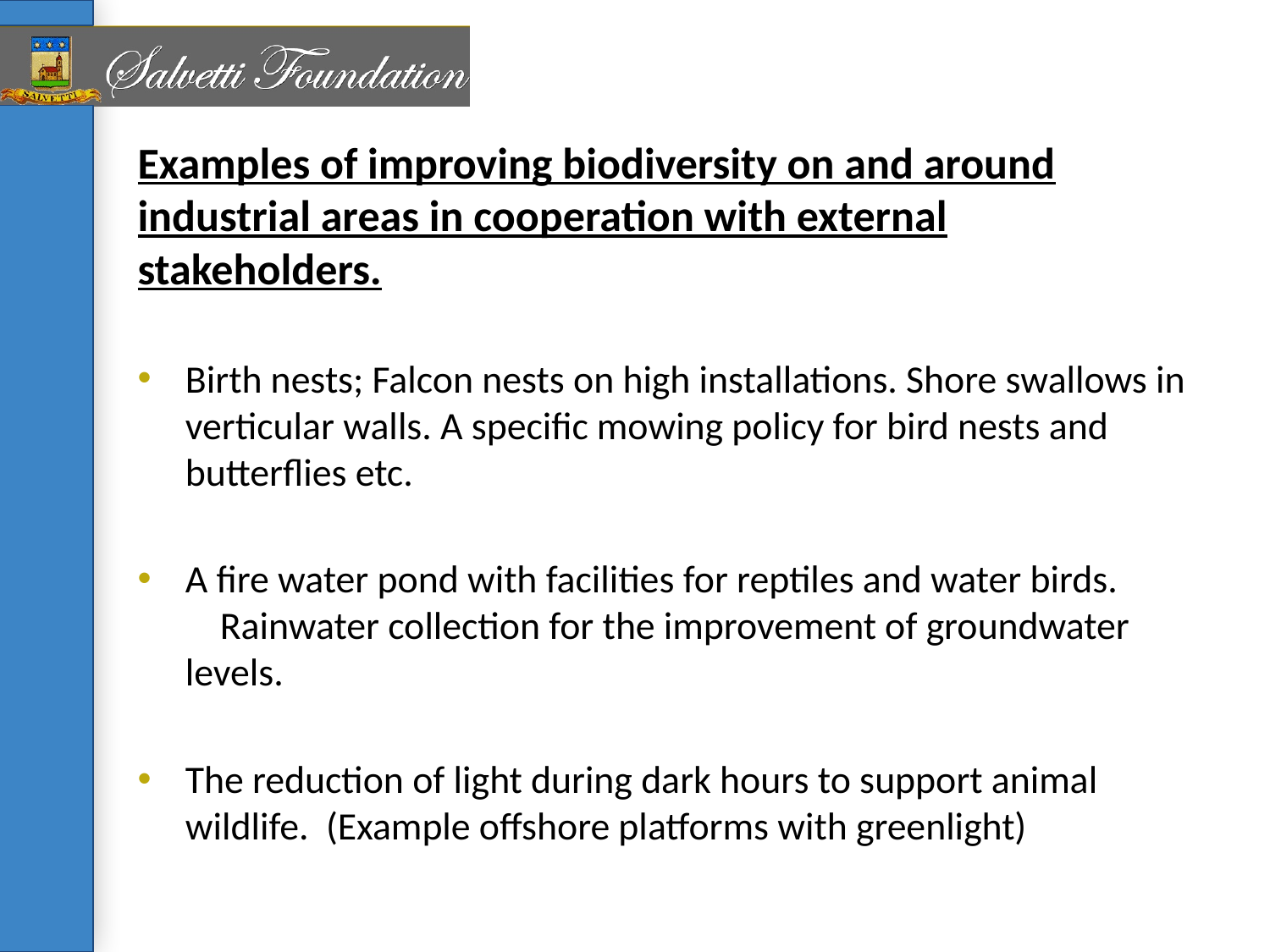

Examples of improving biodiversity on and around industrial areas in cooperation with external stakeholders.

Birth nests; Falcon nests on high installations. Shore swallows in verticular walls. A specific mowing policy for bird nests and butterflies etc.

A fire water pond with facilities for reptiles and water birds.             Rainwater collection for the improvement of groundwater levels.

The reduction of light during dark hours to support animal wildlife.  (Example offshore platforms with greenlight)